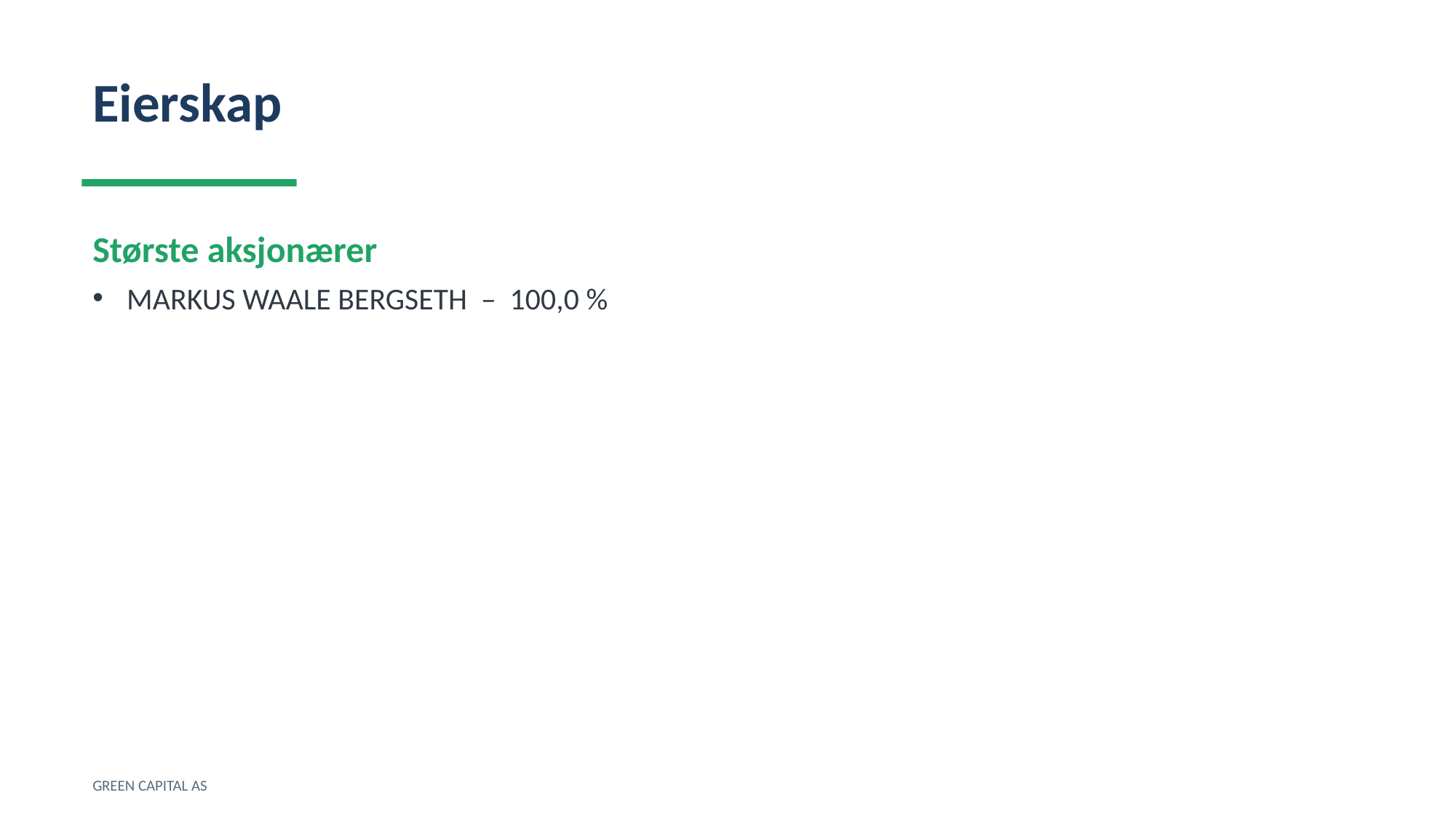

Eierskap

Største aksjonærer
MARKUS WAALE BERGSETH  –  100,0 %
GREEN CAPITAL AS